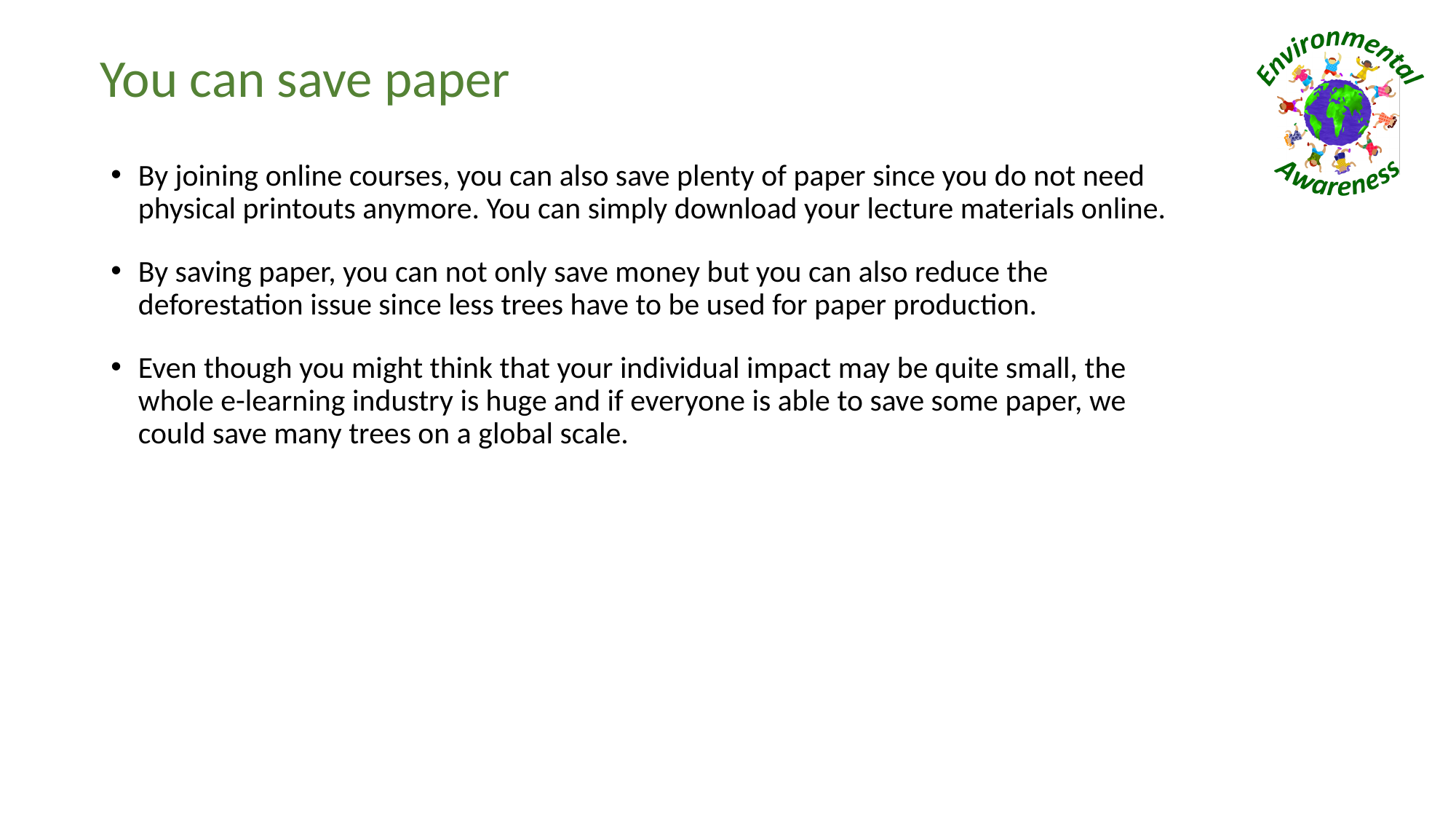

# You can save paper
By joining online courses, you can also save plenty of paper since you do not need physical printouts anymore. You can simply download your lecture materials online.
By saving paper, you can not only save money but you can also reduce the deforestation issue since less trees have to be used for paper production.
Even though you might think that your individual impact may be quite small, the whole e-learning industry is huge and if everyone is able to save some paper, we could save many trees on a global scale.